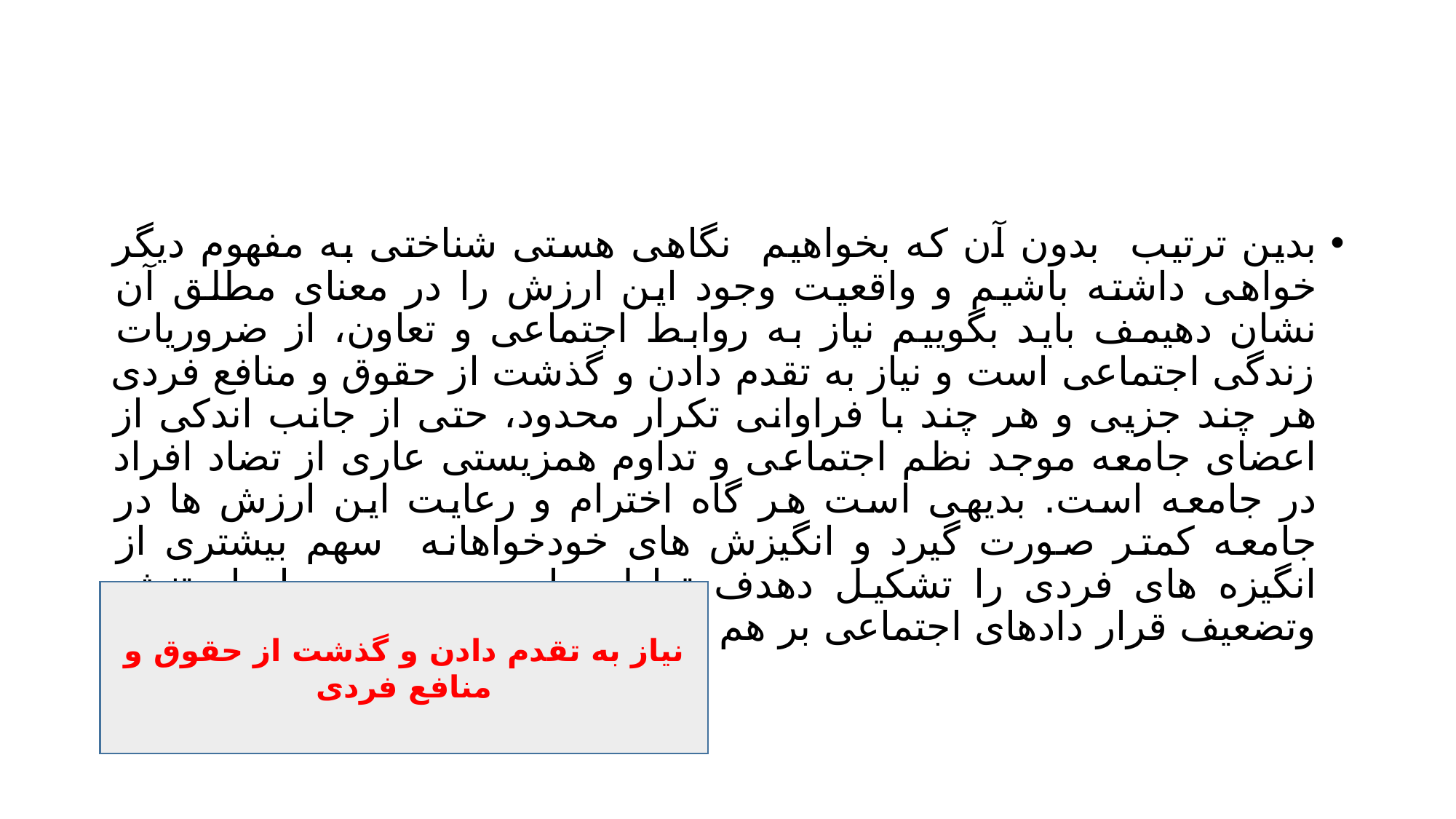

#
بدین ترتیب  بدون آن که بخواهیم  نگاهی هستی شناختی به مفهوم دیگر خواهی داشته باشیم و واقعیت وجود این ارزش را در معنای مطلق آن نشان دهیمف باید بگوییم نیاز به روابط اجتماعی و تعاون، از ضروریات زندگی اجتماعی است و نیاز به تقدم دادن و گذشت از حقوق و منافع فردی هر چند جزیی و هر چند با فراوانی تکرار محدود، حتی از جانب اندکی از اعضای جامعه موجد نظم اجتماعی و تداوم همزیستی عاری از تضاد افراد در جامعه است. بدیهی است هر گاه اخترام و رعایت این ارزش ها در جامعه کمتر صورت گیرد و انگیزش های خودخواهانه  سهم بیشتری از انگیزه های فردی را تشکیل دهدف تعادل جامعه در جهت ایجاد تنش وتضعیف قرار دادهای اجتماعی بر هم خواهد خورد.

نیاز به تقدم دادن و گذشت از حقوق و منافع فردی